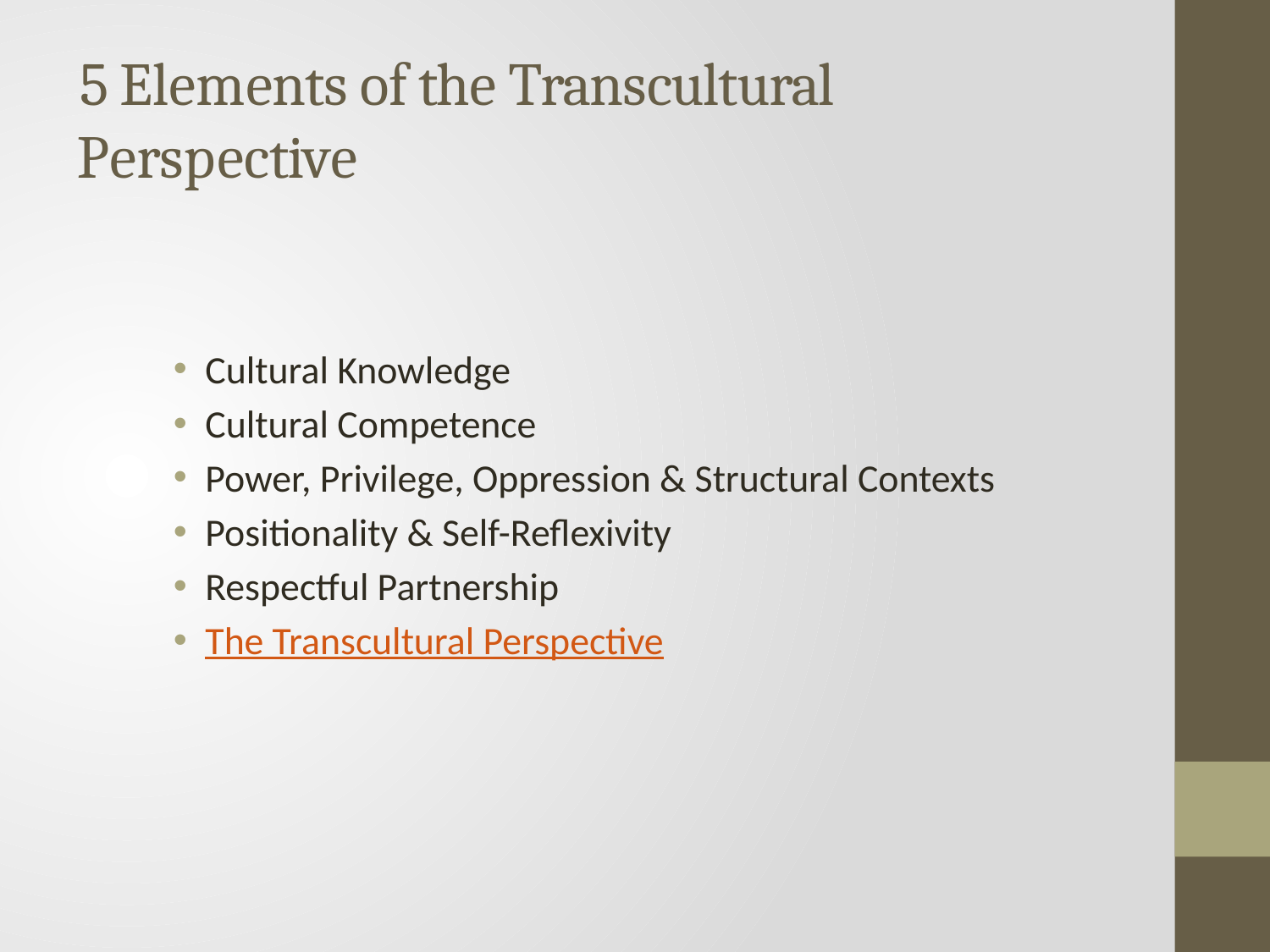

# 5 Elements of the Transcultural Perspective
Cultural Knowledge
Cultural Competence
Power, Privilege, Oppression & Structural Contexts
Positionality & Self-Reflexivity
Respectful Partnership
The Transcultural Perspective